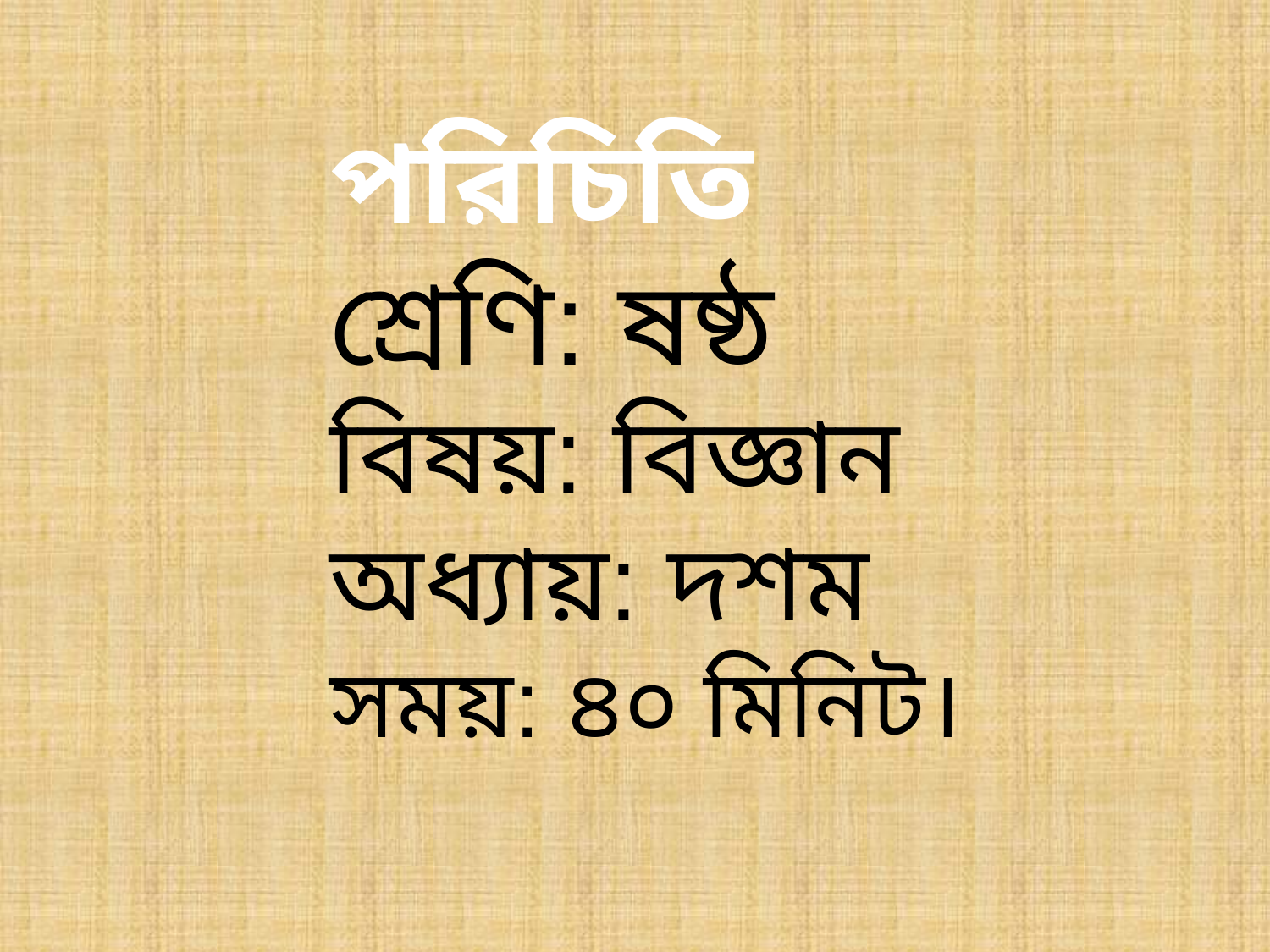

পরিচিতি
		শ্রেণি: ষষ্ঠ
		বিষয়: বিজ্ঞান
		অধ্যায়: দশম
		সময়: ৪০ মিনিট।